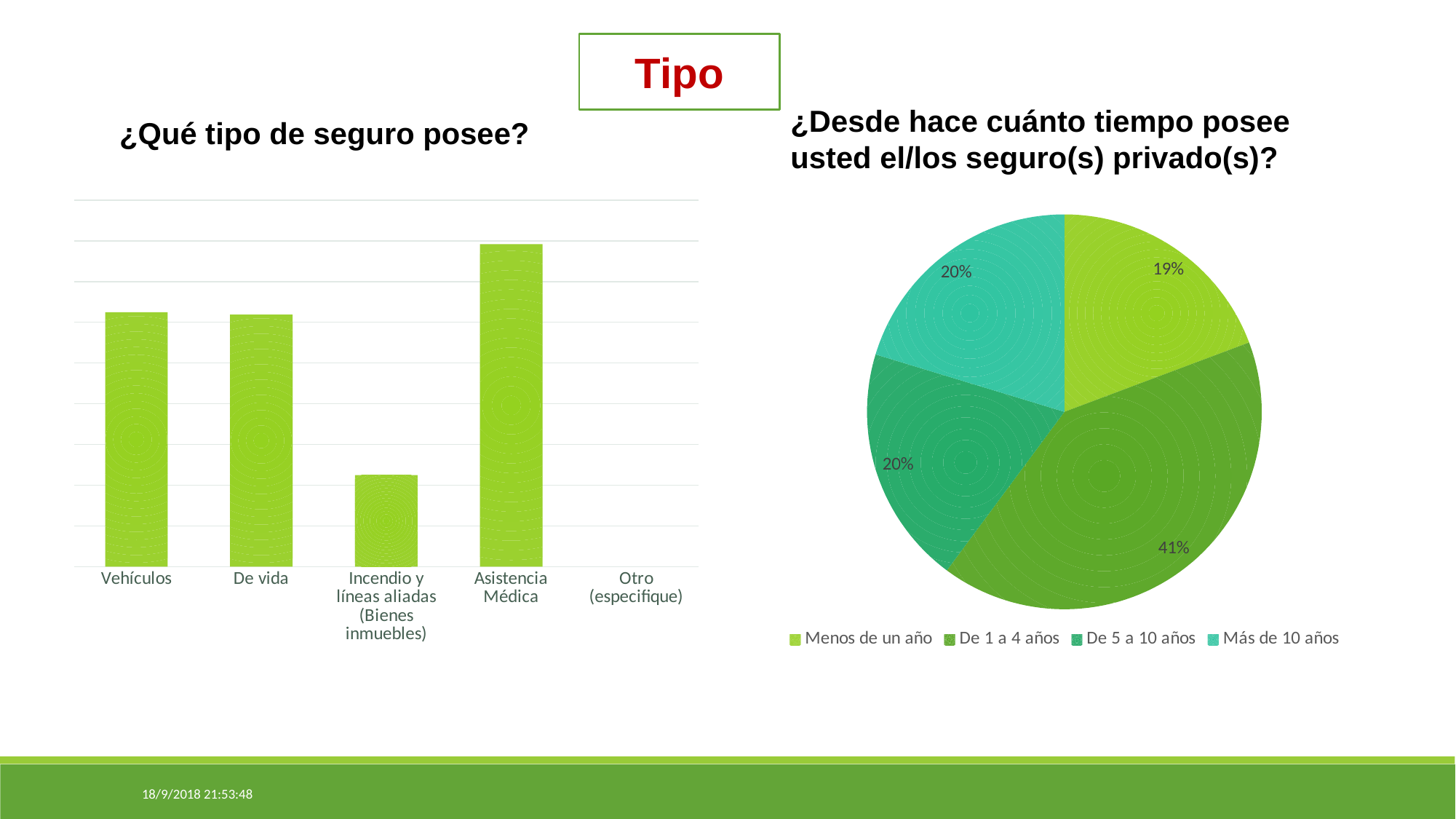

Tipo
¿Desde hace cuánto tiempo posee usted el/los seguro(s) privado(s)?
¿Qué tipo de seguro posee?

[unsupported chart]

### Chart

| Category |  |
|---|---|
| Menos de un año | 76.0 |
| De 1 a 4 años | 161.0 |
| De 5 a 10 años | 77.0 |
| Más de 10 años | 80.0 |
18/9/2018 21:53:48